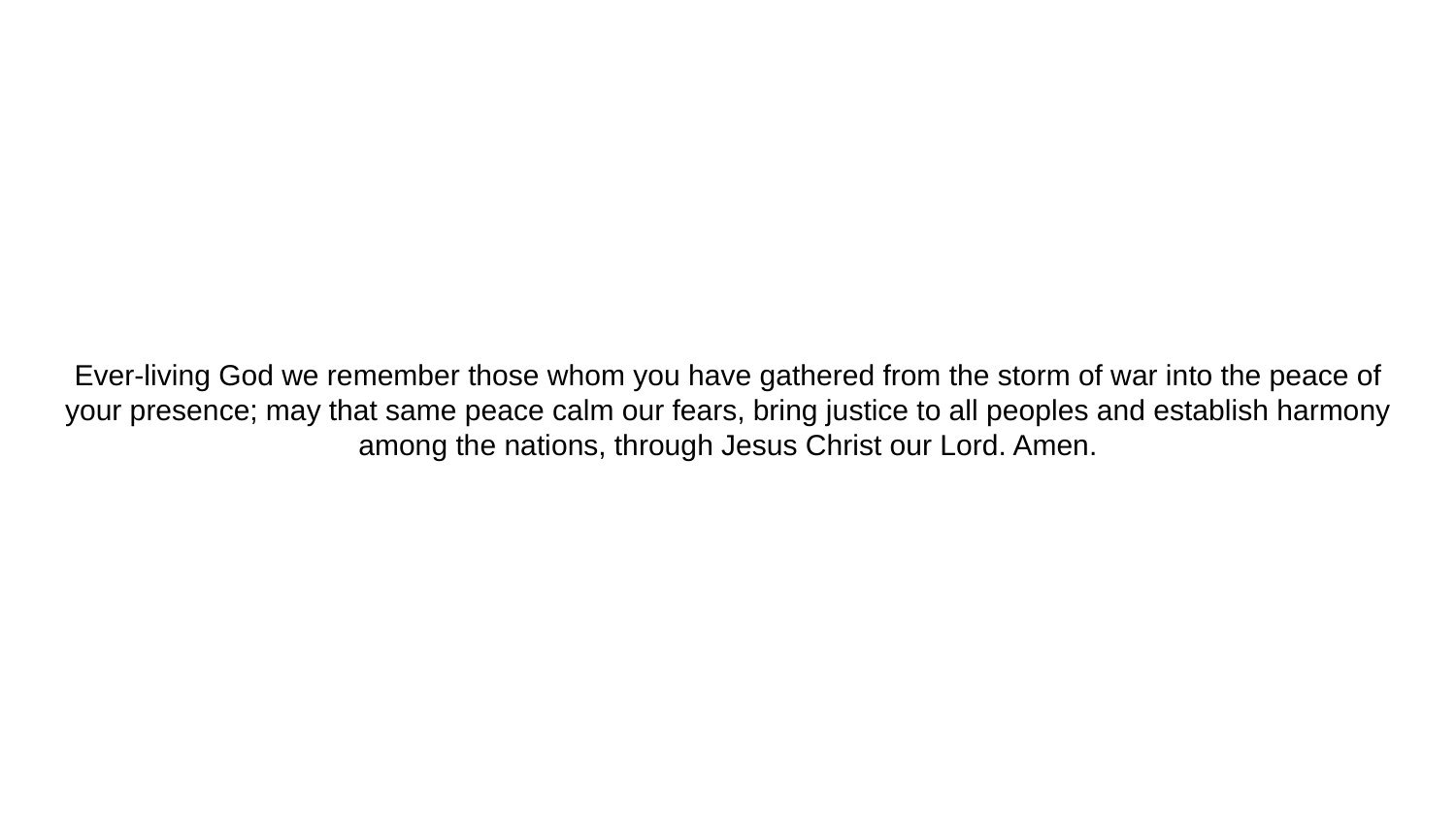

# Ever-living God we remember those whom you have gathered from the storm of war into the peace of your presence; may that same peace calm our fears, bring justice to all peoples and establish harmony among the nations, through Jesus Christ our Lord. Amen.